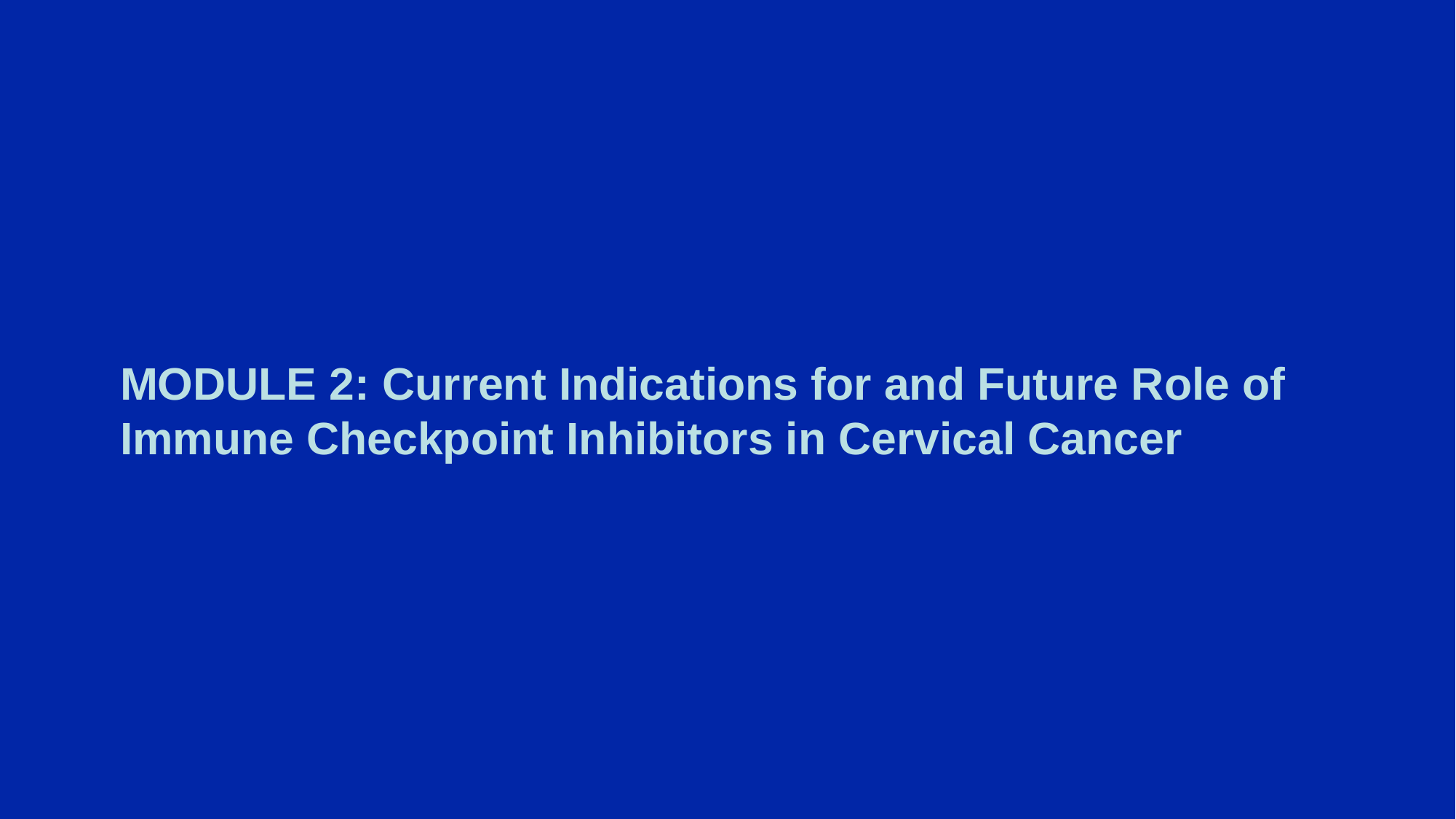

# MODULE 2: Current Indications for and Future Role of Immune Checkpoint Inhibitors in Cervical Cancer